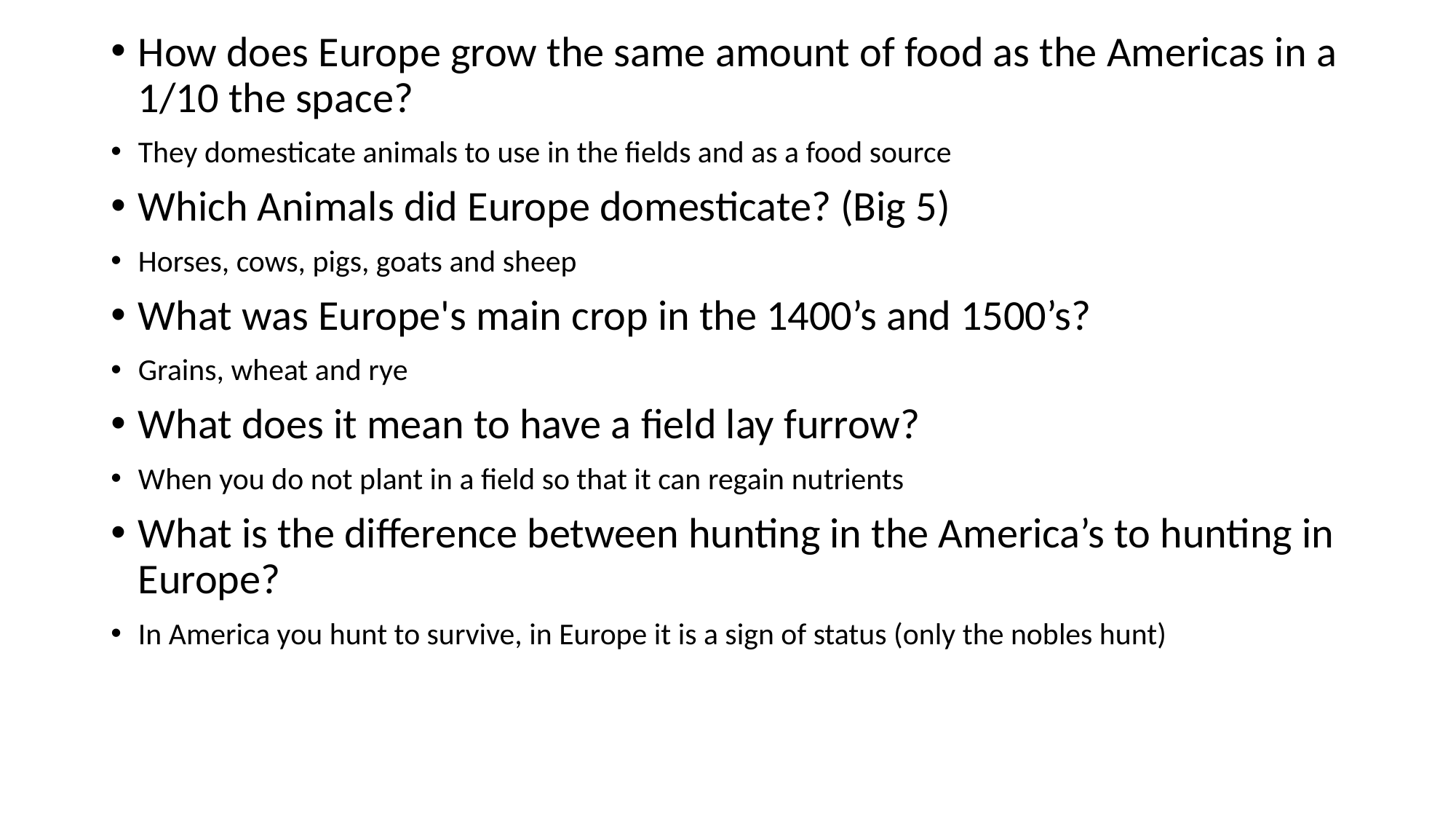

How does Europe grow the same amount of food as the Americas in a 1/10 the space?
They domesticate animals to use in the fields and as a food source
Which Animals did Europe domesticate? (Big 5)
Horses, cows, pigs, goats and sheep
What was Europe's main crop in the 1400’s and 1500’s?
Grains, wheat and rye
What does it mean to have a field lay furrow?
When you do not plant in a field so that it can regain nutrients
What is the difference between hunting in the America’s to hunting in Europe?
In America you hunt to survive, in Europe it is a sign of status (only the nobles hunt)